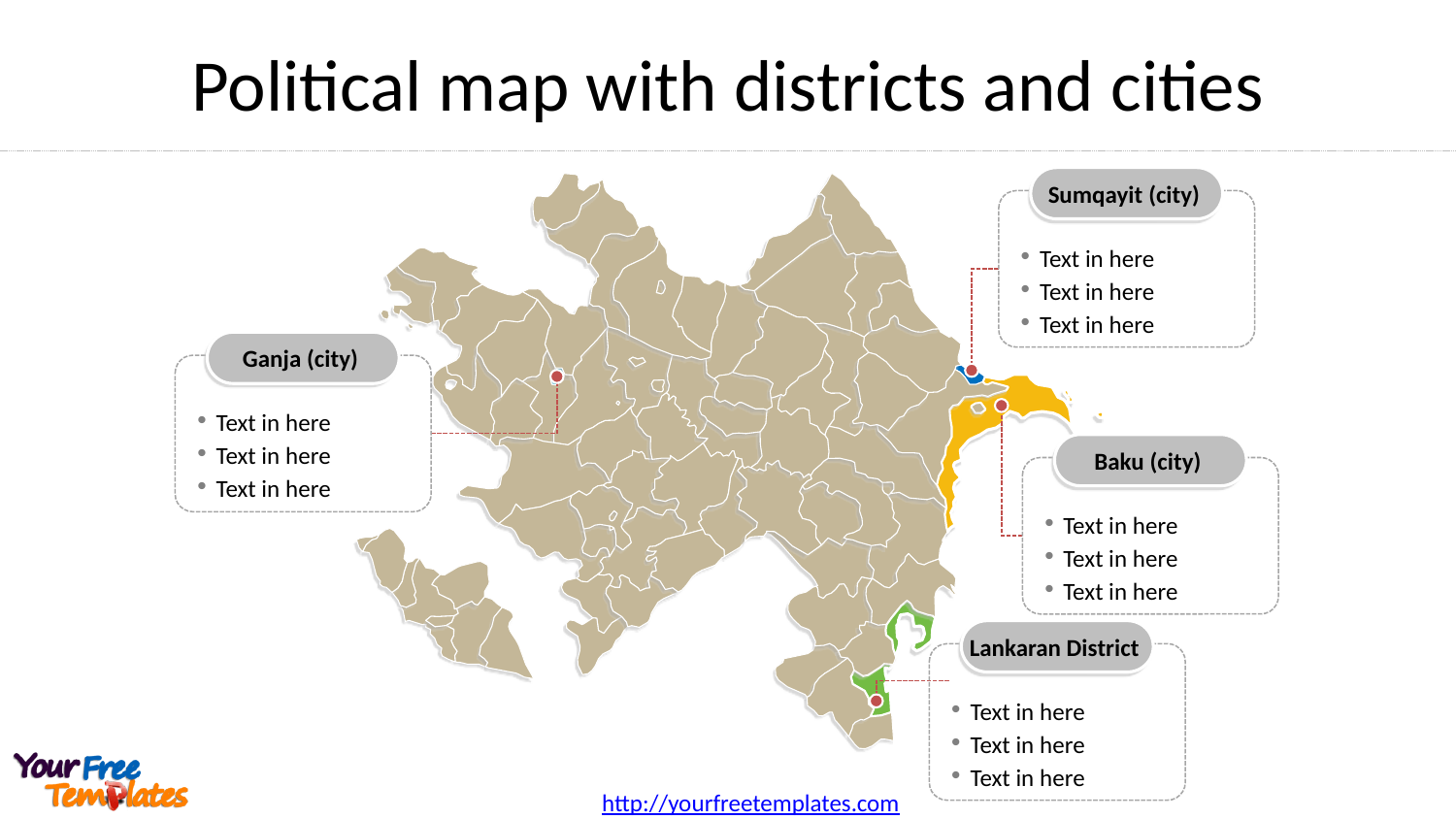

Political map with districts and cities
Sumqayit (city)

Text in here
Text in here
Text in here

Ganja (city)

Text in here
Text in here
Text in here

Baku (city)

Text in here
Text in here
Text in here
Lankaran District

Text in here
Text in here
Text in here